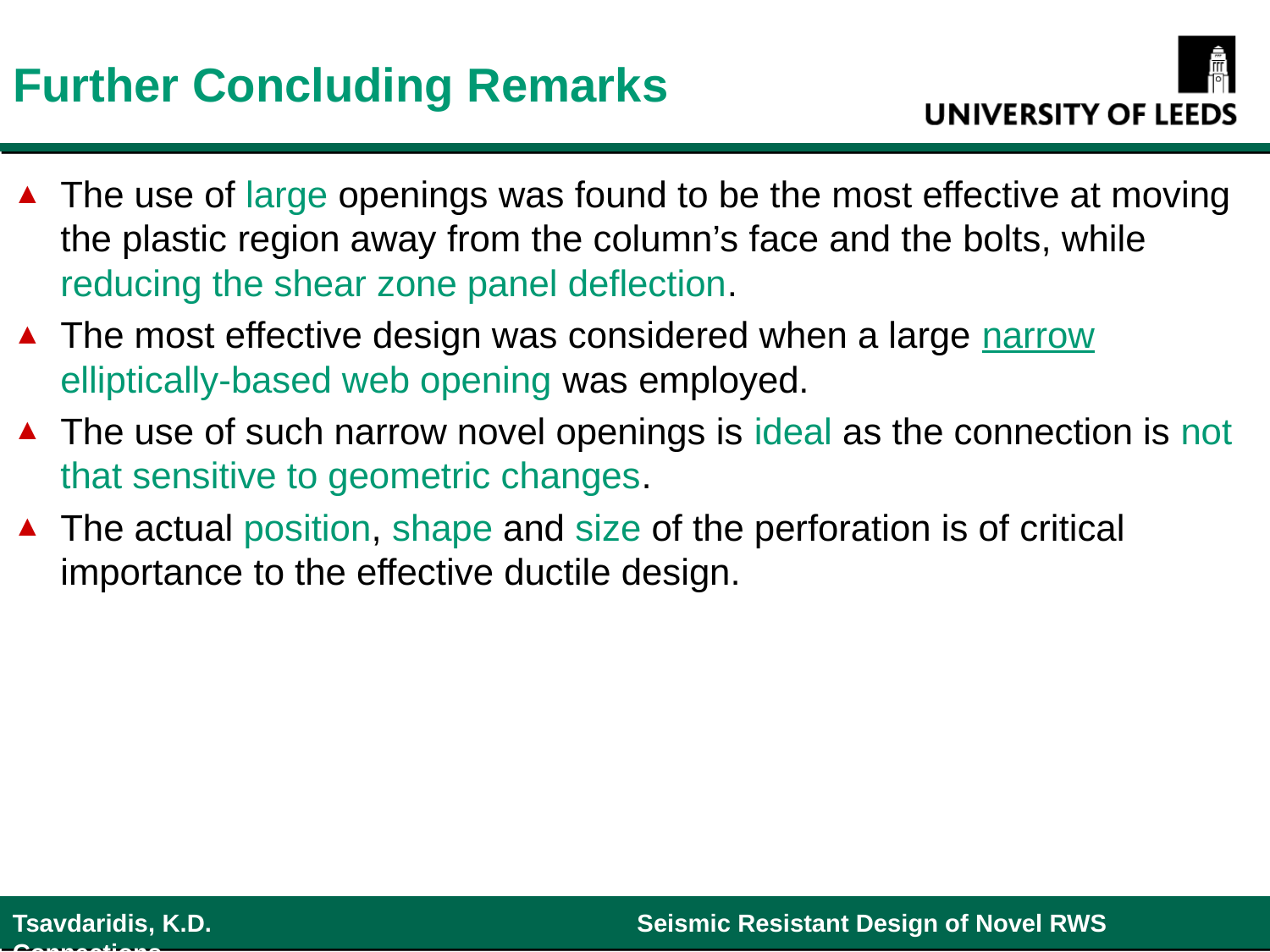

# Further Concluding Remarks
The use of large openings was found to be the most effective at moving the plastic region away from the column’s face and the bolts, while reducing the shear zone panel deflection.
The most effective design was considered when a large narrow elliptically-based web opening was employed.
The use of such narrow novel openings is ideal as the connection is not that sensitive to geometric changes.
The actual position, shape and size of the perforation is of critical importance to the effective ductile design.

Tsavdaridis, K.D.                                                             Seismic Resistant Design of Novel RWS Connections